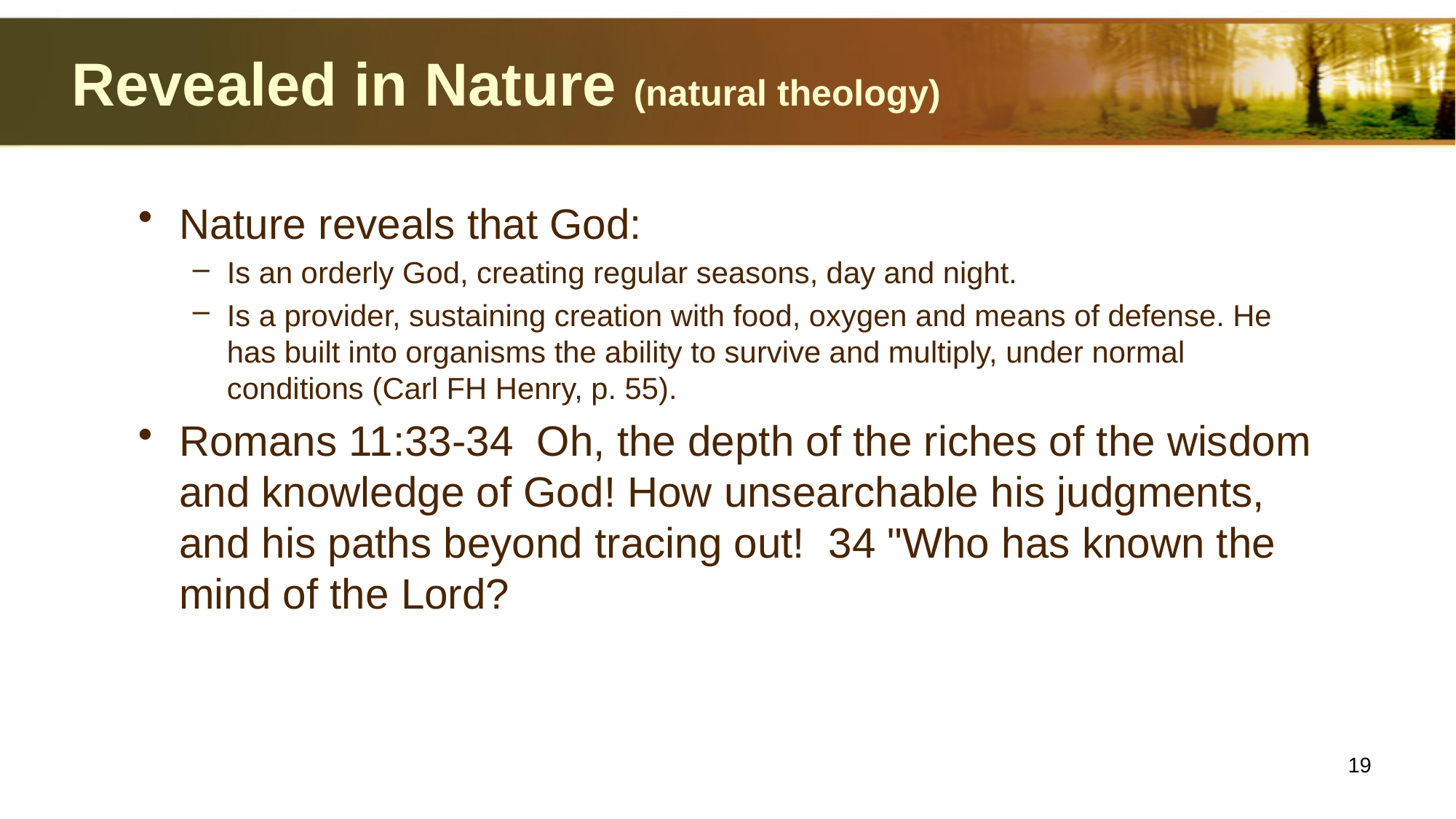

# Revealed in Nature (natural theology)
Nature reveals that God:
Is an orderly God, creating regular seasons, day and night.
Is a provider, sustaining creation with food, oxygen and means of defense. He has built into organisms the ability to survive and multiply, under normal conditions (Carl FH Henry, p. 55).
Romans 11:33-34  Oh, the depth of the riches of the wisdom and knowledge of God! How unsearchable his judgments, and his paths beyond tracing out!  34 "Who has known the mind of the Lord?

19